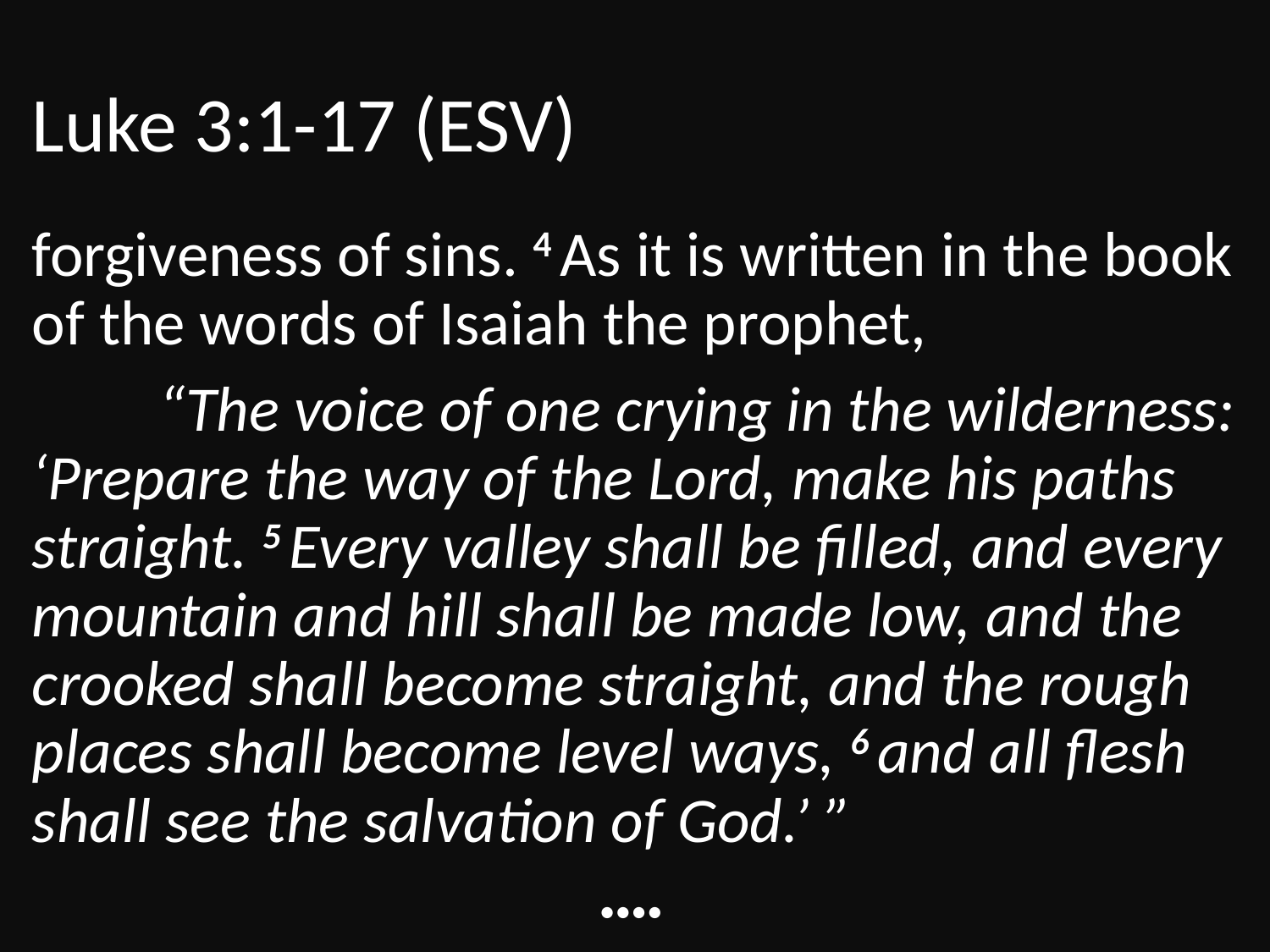

# Luke 3:1-17 (ESV)
forgiveness of sins. 4 As it is written in the book of the words of Isaiah the prophet,
	“The voice of one crying in the wilderness: ‘Prepare the way of the Lord, make his paths straight. 5 Every valley shall be filled, and every mountain and hill shall be made low, and the crooked shall become straight, and the rough places shall become level ways, 6 and all flesh shall see the salvation of God.’ ”
••••